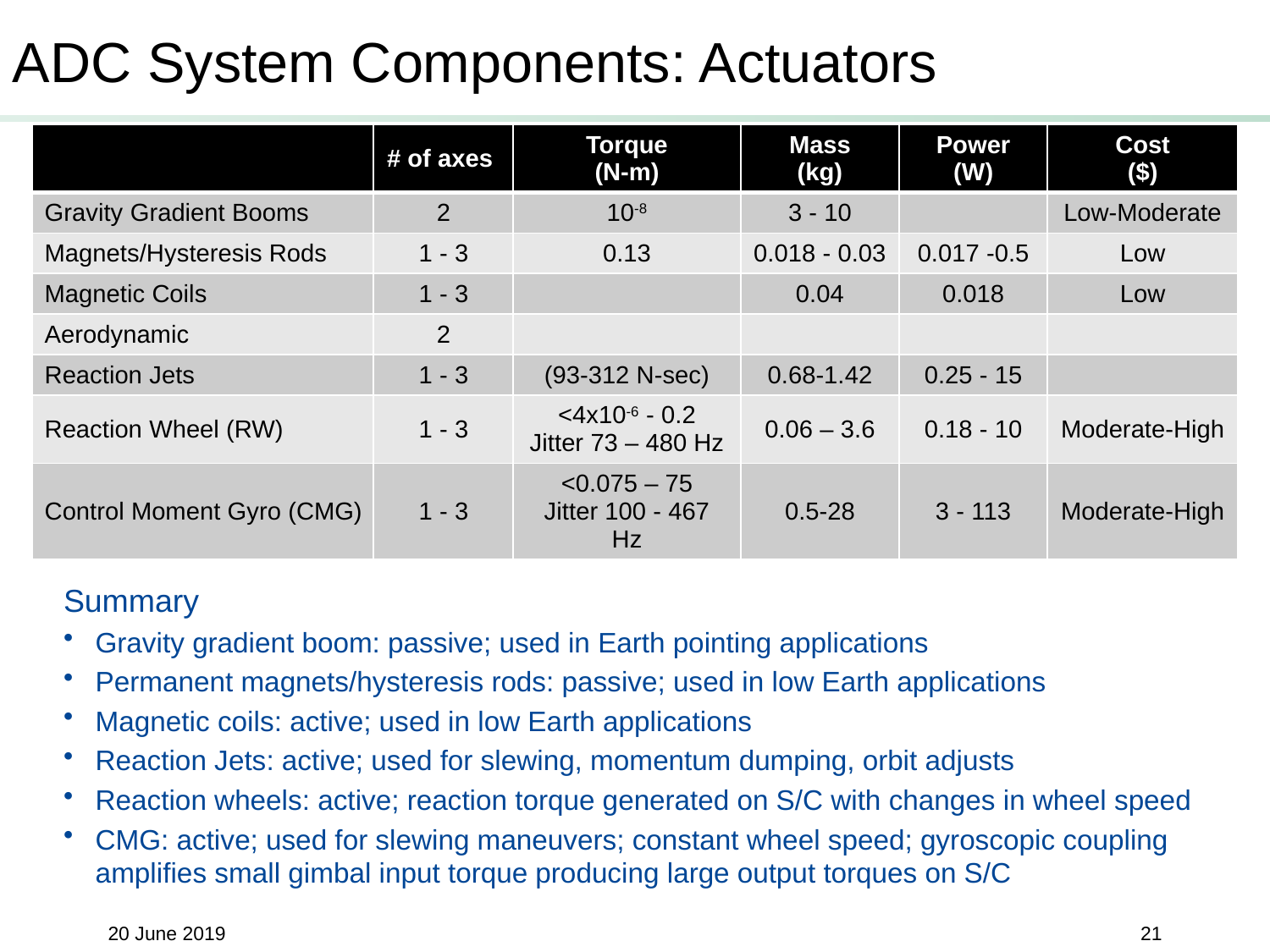

# ADC System Components: Actuators
|  | # of axes | Torque (N-m) | Mass (kg) | Power (W) | Cost ($) |
| --- | --- | --- | --- | --- | --- |
| Gravity Gradient Booms | 2 | 10-8 | 3 - 10 |  | Low-Moderate |
| Magnets/Hysteresis Rods | 1 - 3 | 0.13 | 0.018 - 0.03 | 0.017 -0.5 | Low |
| Magnetic Coils | 1 - 3 |  | 0.04 | 0.018 | Low |
| Aerodynamic | 2 |  |  |  |  |
| Reaction Jets | 1 - 3 | (93-312 N-sec) | 0.68-1.42 | 0.25 - 15 |  |
| Reaction Wheel (RW) | 1 - 3 | <4x10-6 - 0.2 Jitter 73 – 480 Hz | 0.06 – 3.6 | 0.18 - 10 | Moderate-High |
| Control Moment Gyro (CMG) | 1 - 3 | <0.075 – 75 Jitter 100 - 467 Hz | 0.5-28 | 3 - 113 | Moderate-High |
Summary
Gravity gradient boom: passive; used in Earth pointing applications
Permanent magnets/hysteresis rods: passive; used in low Earth applications
Magnetic coils: active; used in low Earth applications
Reaction Jets: active; used for slewing, momentum dumping, orbit adjusts
Reaction wheels: active; reaction torque generated on S/C with changes in wheel speed
CMG: active; used for slewing maneuvers; constant wheel speed; gyroscopic coupling amplifies small gimbal input torque producing large output torques on S/C
20 June 2019
21